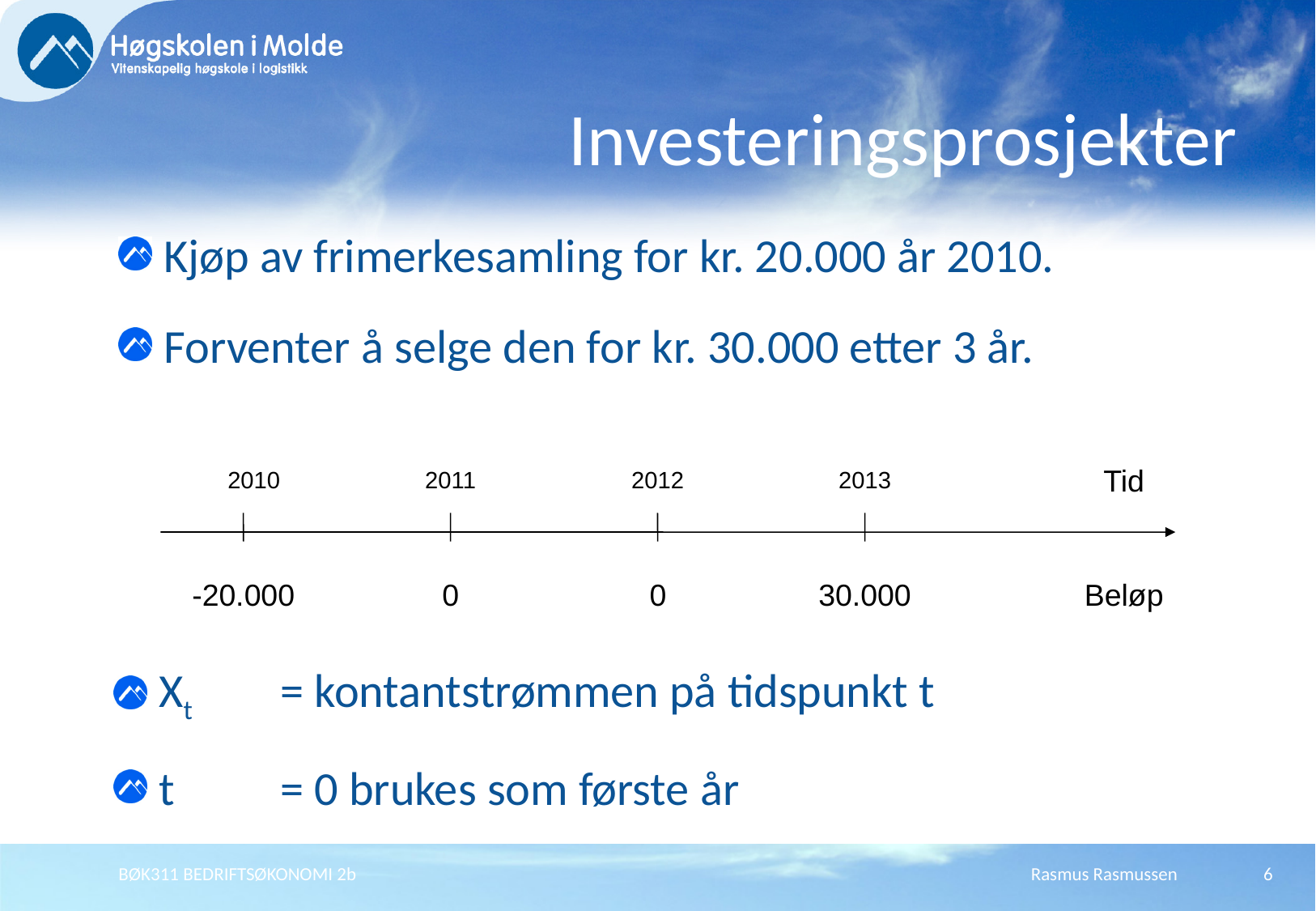

# Investeringsprosjekter
Kjøp av frimerkesamling for kr. 20.000 år 2010.
Forventer å selge den for kr. 30.000 etter 3 år.
2010
2011
2012
2013
Tid

-20.000
0
0
30.000
Beløp
Xt	= kontantstrømmen på tidspunkt t
t	= 0 brukes som første år
BØK311 BEDRIFTSØKONOMI 2b
Rasmus Rasmussen
6